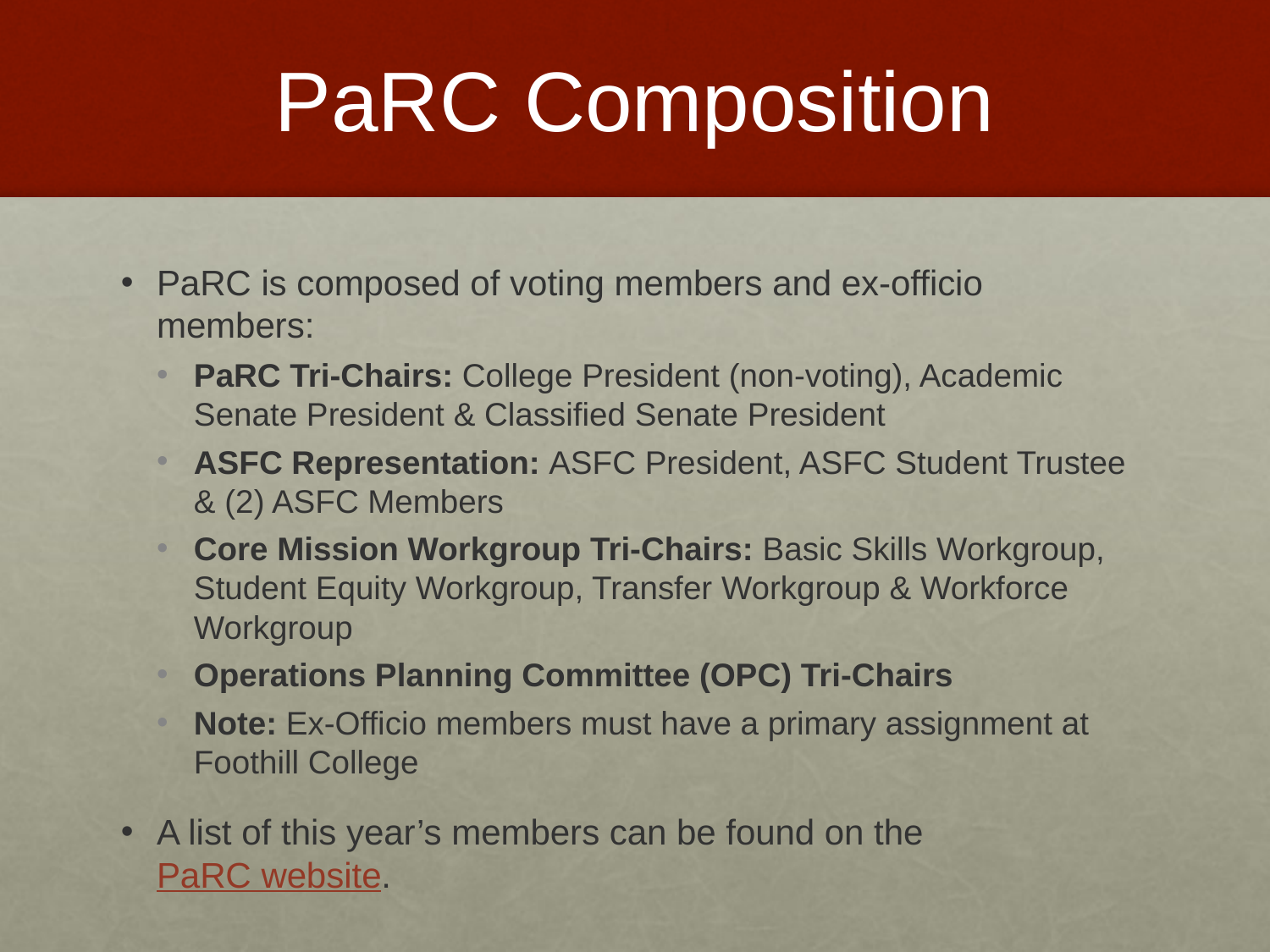

# PaRC Composition
PaRC is composed of voting members and ex-officio members:
PaRC Tri-Chairs: College President (non-voting), Academic Senate President & Classified Senate President
ASFC Representation: ASFC President, ASFC Student Trustee & (2) ASFC Members
Core Mission Workgroup Tri-Chairs: Basic Skills Workgroup, Student Equity Workgroup, Transfer Workgroup & Workforce Workgroup
Operations Planning Committee (OPC) Tri-Chairs
Note: Ex-Officio members must have a primary assignment at Foothill College
A list of this year’s members can be found on the PaRC website.